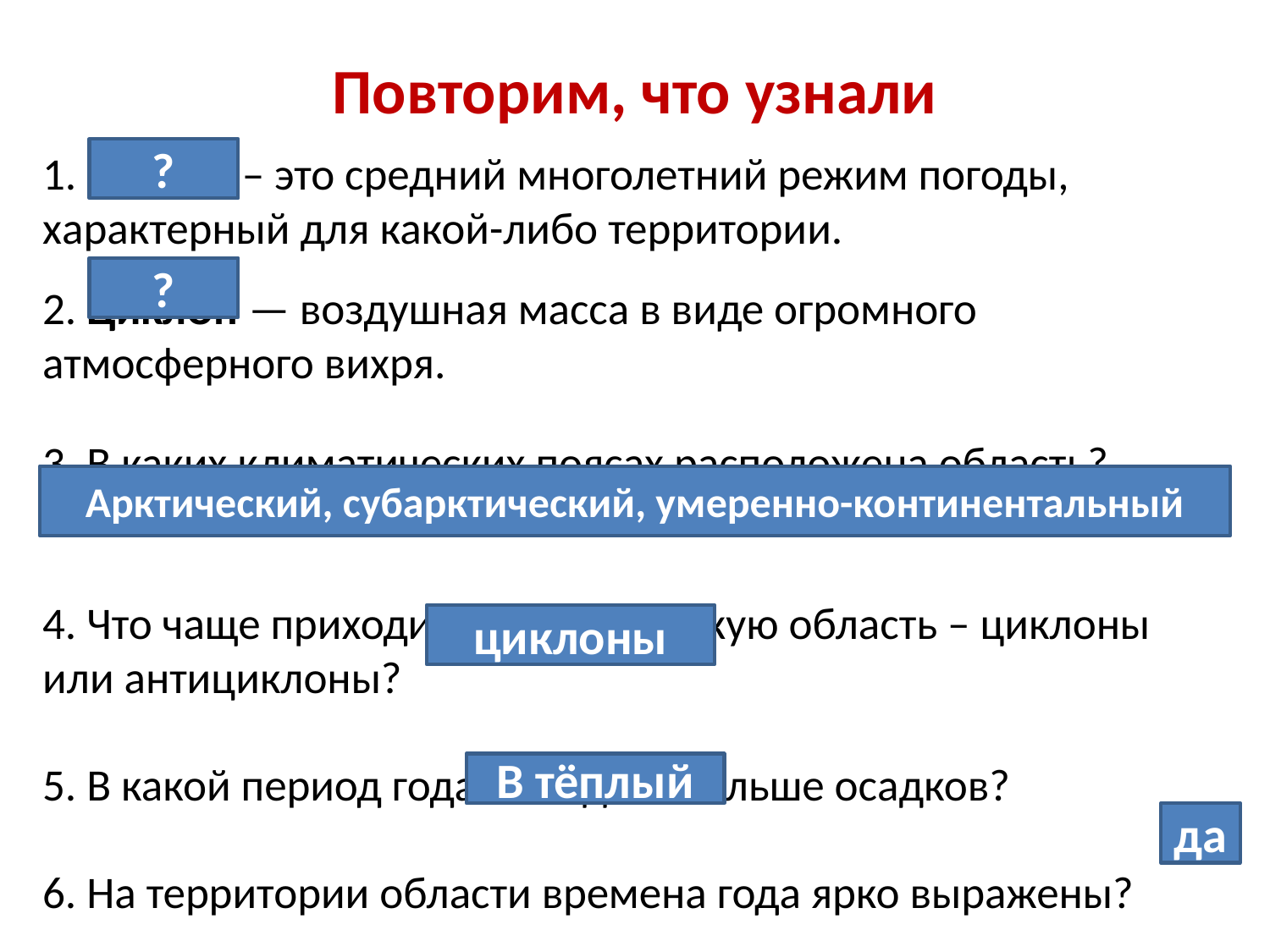

# Повторим, что узнали
1. Климат – это средний многолетний режим погоды,
характерный для какой-либо территории.

2. Цикло́н — воздушная масса в виде огромного атмосферного вихря.

3. В каких климатических поясах расположена область?

4. Что чаще приходит в Архангельскую область – циклоны или антициклоны?

5. В какой период года выпадает больше осадков?

6. На территории области времена года ярко выражены?
?
?
Арктический, субарктический, умеренно-континентальный
циклоны
В тёплый
да